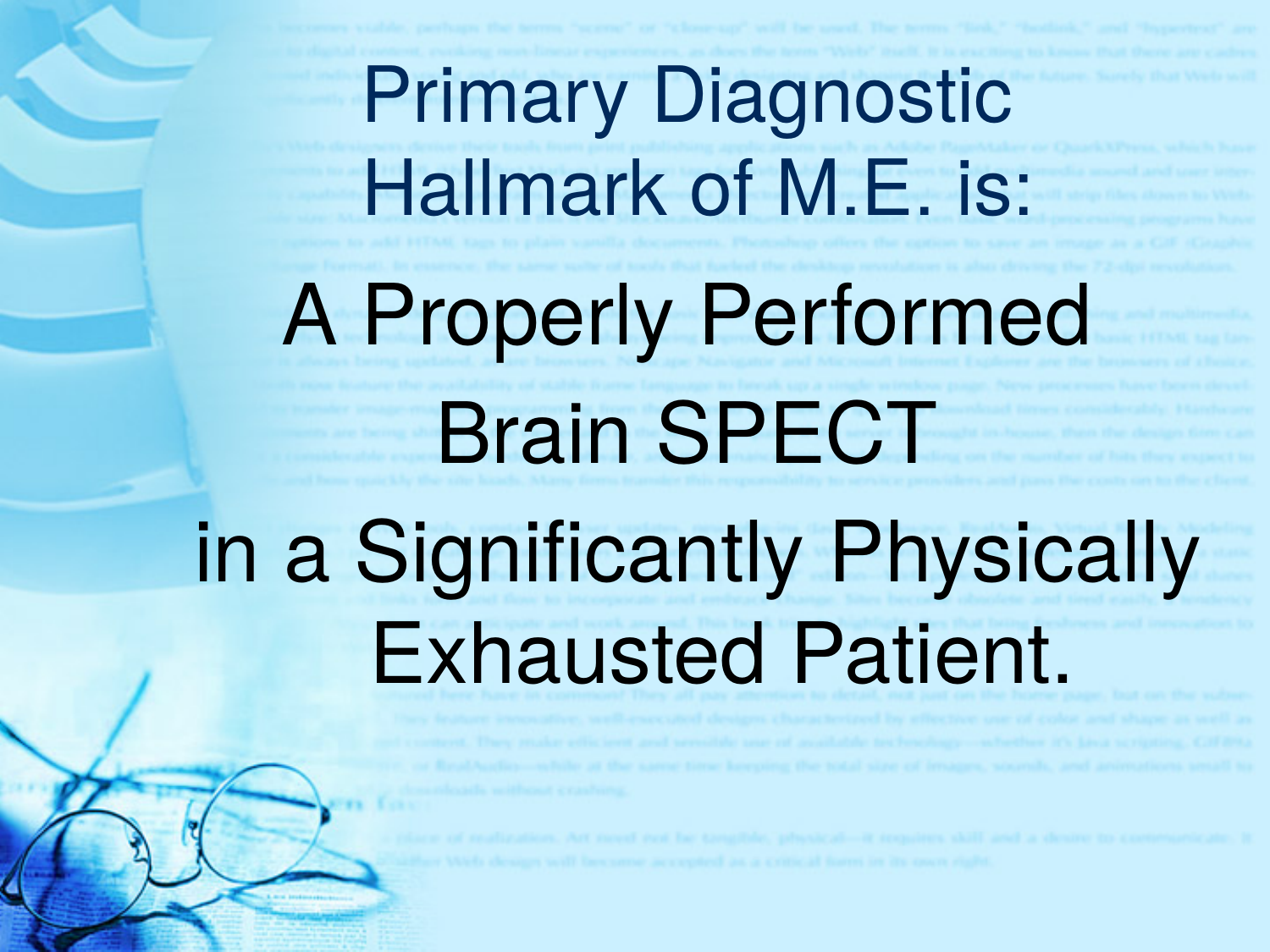

# Primary Diagnostic Hallmark of M.E. is:
A Properly Performed
Brain SPECT
in a Significantly Physically Exhausted Patient.